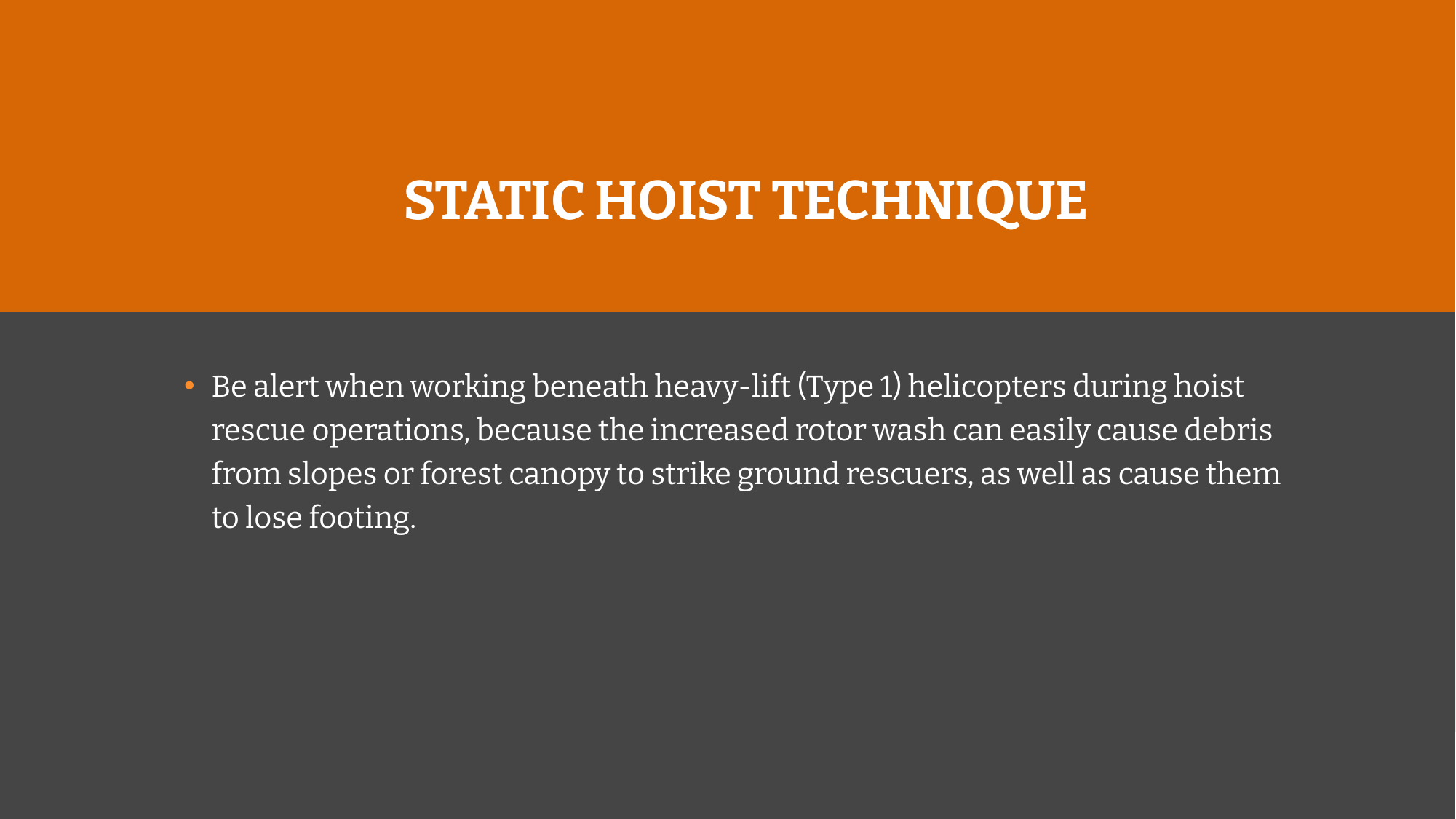

# STATIC HOIST TECHNIQUE

Be alert when working beneath heavy-lift (Type 1) helicopters during hoist rescue operations, because the increased rotor wash can easily cause debris from slopes or forest canopy to strike ground rescuers, as well as cause them to lose footing.